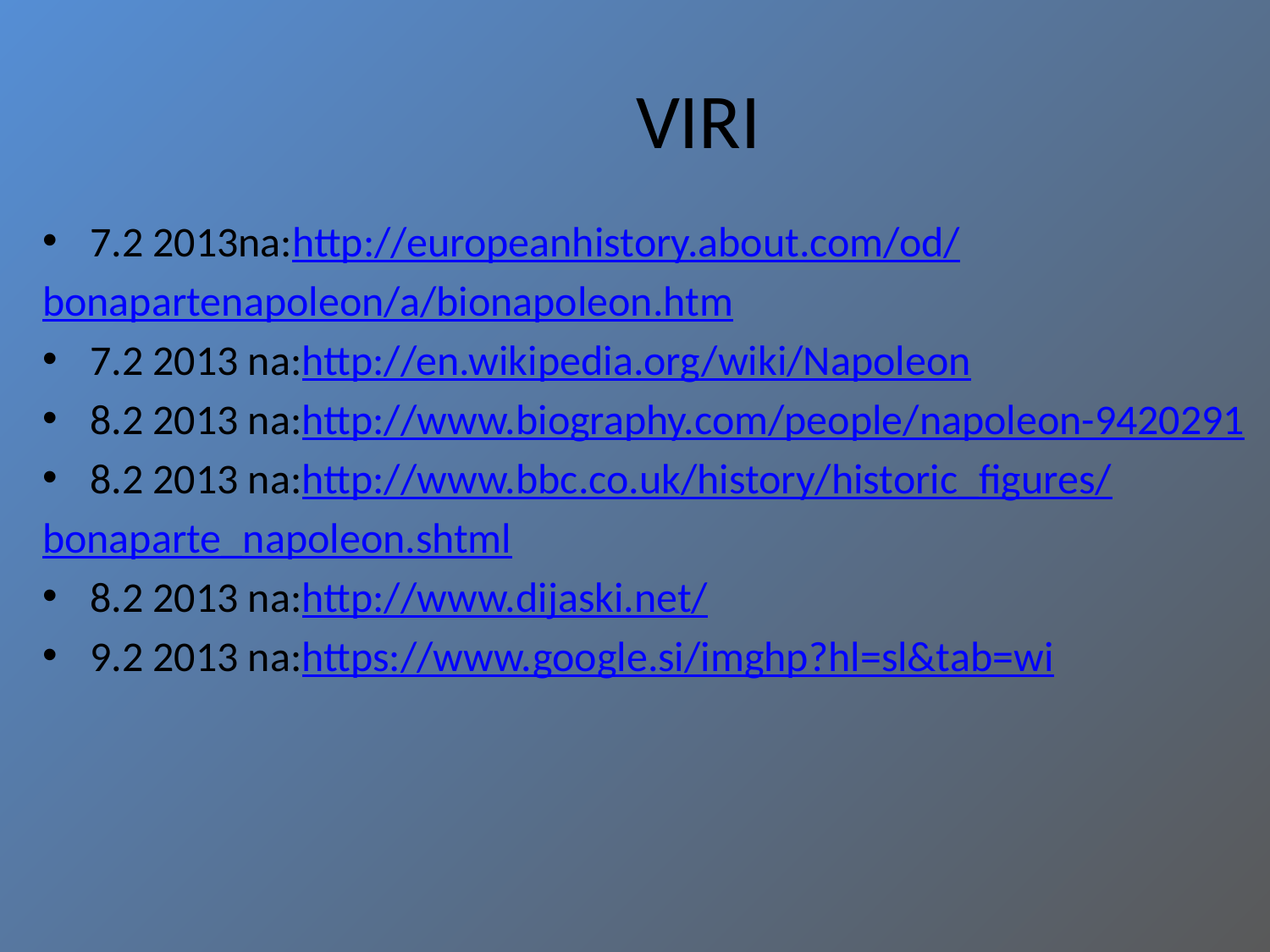

# VIRI
7.2 2013na:http://europeanhistory.about.com/od/
bonapartenapoleon/a/bionapoleon.htm
7.2 2013 na:http://en.wikipedia.org/wiki/Napoleon
8.2 2013 na:http://www.biography.com/people/napoleon-9420291
8.2 2013 na:http://www.bbc.co.uk/history/historic_figures/
bonaparte_napoleon.shtml
8.2 2013 na:http://www.dijaski.net/
9.2 2013 na:https://www.google.si/imghp?hl=sl&tab=wi